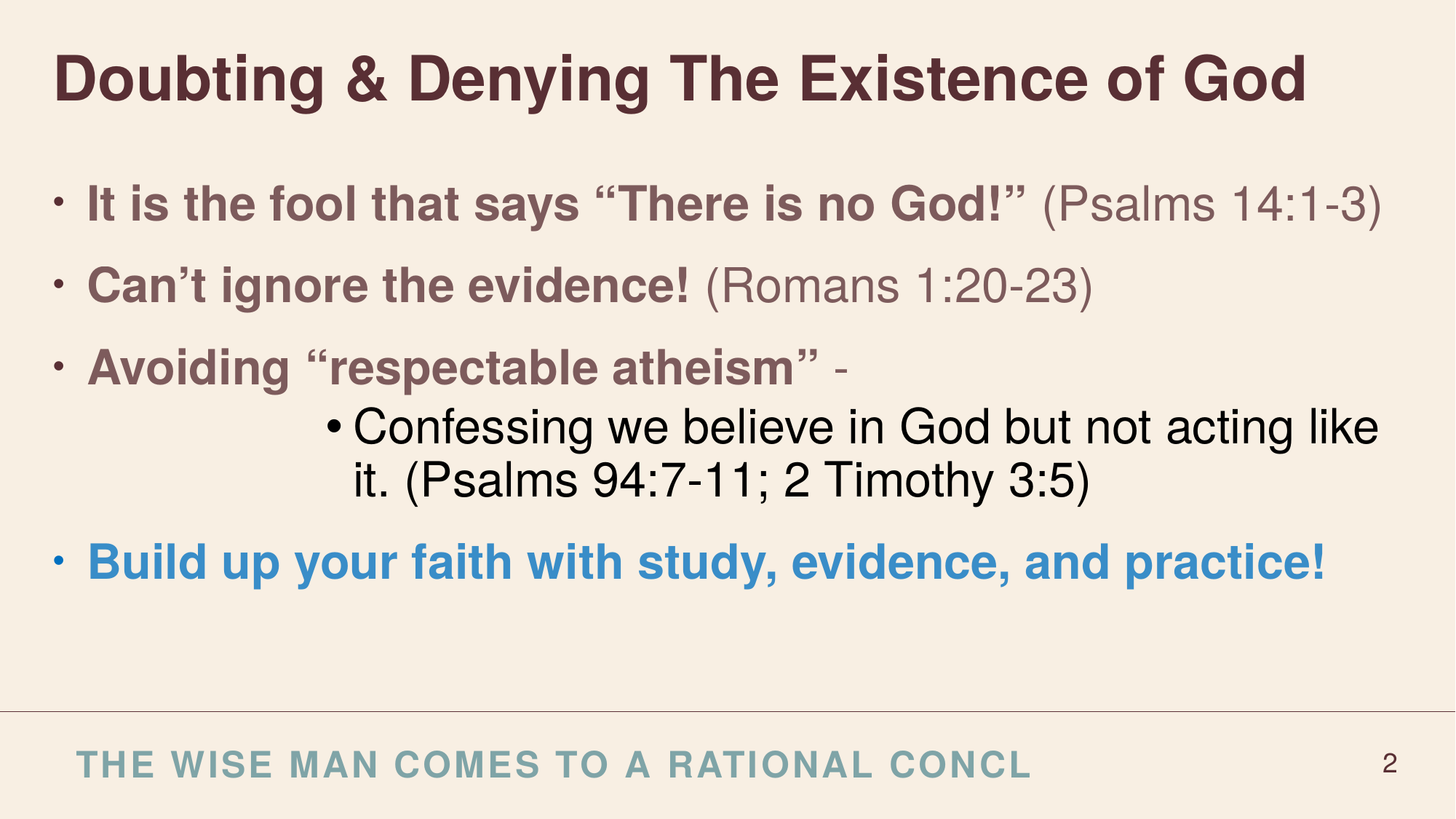

# Doubting & Denying The Existence of God
It is the fool that says “There is no God!” (Psalms 14:1-3)
Can’t ignore the evidence! (Romans 1:20-23)
Avoiding “respectable atheism” -
Confessing we believe in God but not acting like it. (Psalms 94:7-11; 2 Timothy 3:5)
Build up your faith with study, evidence, and practice!
The wise man comes to a rational conclusion
2